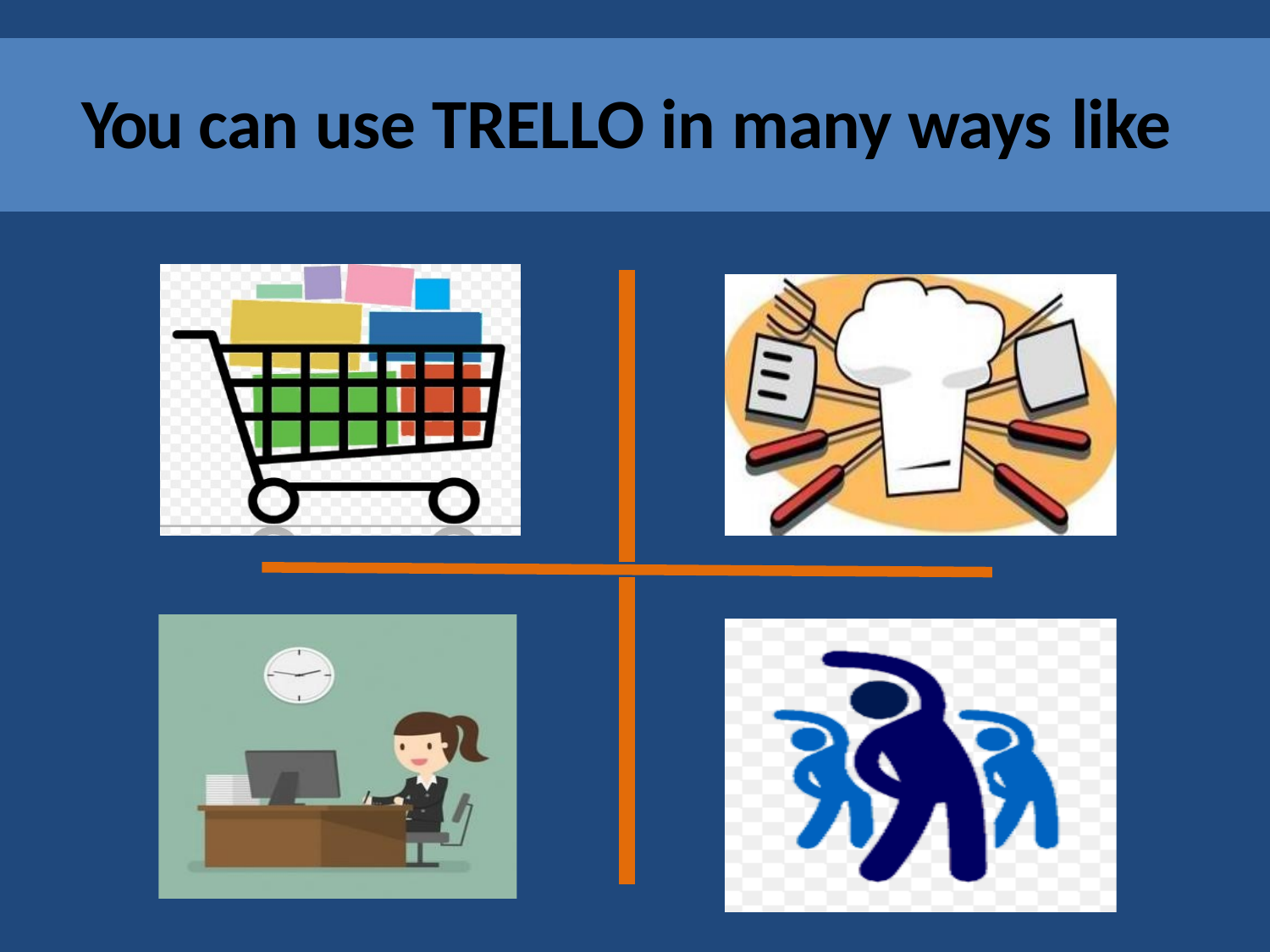

# You can use TRELLO in many ways like

https://www.slideshare.net/MichelleLynCruz/trello-73198801